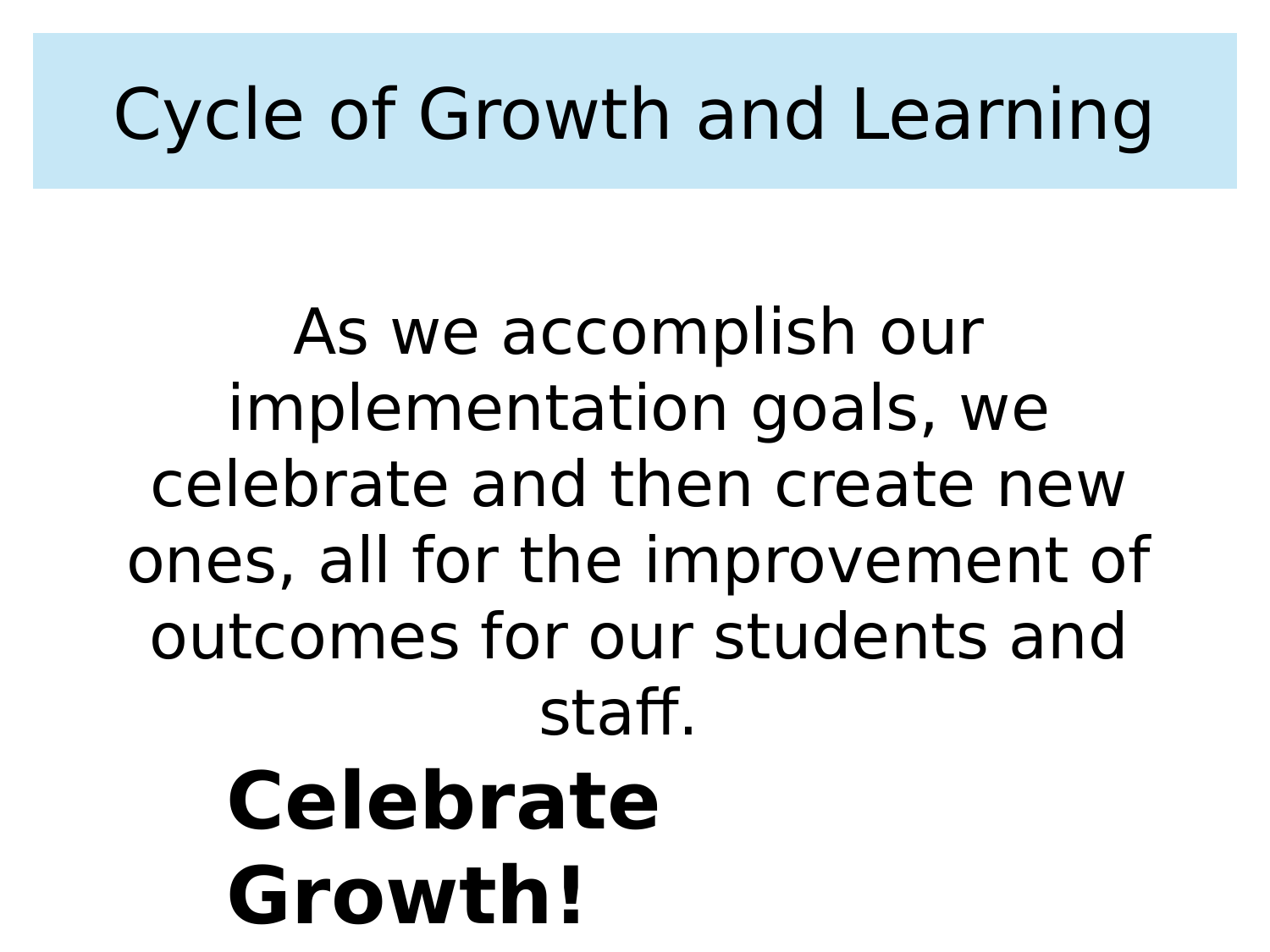

# Cycle of Growth and Learning
As we accomplish our implementation goals, we celebrate and then create new ones, all for the improvement of outcomes for our students and staff.
Celebrate Growth!